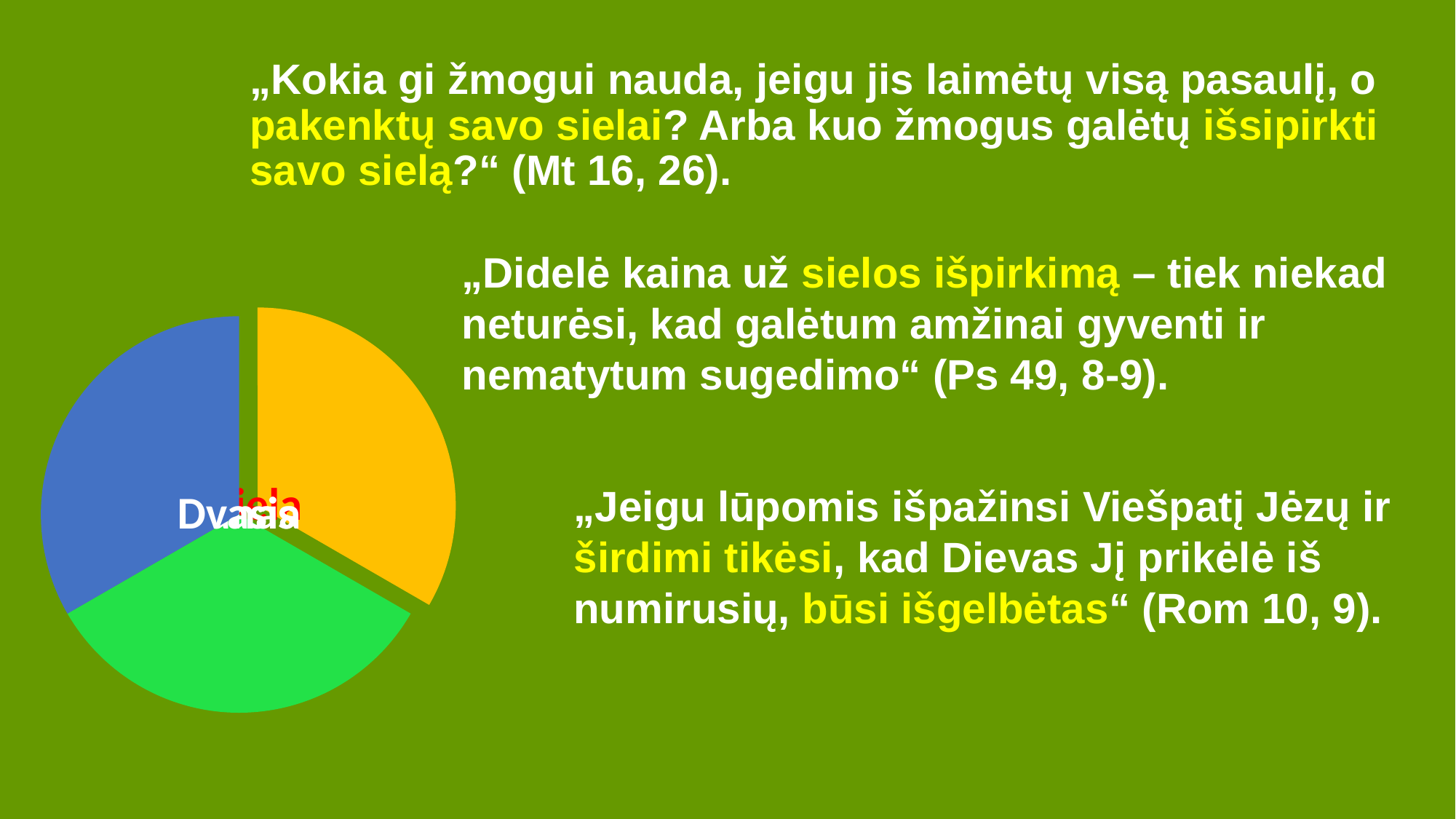

# „Kokia gi žmogui nauda, jeigu jis laimėtų visą pasaulį, o pakenktų savo sielai? Arba kuo žmogus galėtų išsipirkti savo sielą?“ (Mt 16, 26).
„Didelė kaina už sielos išpirkimą – tiek niekad neturėsi, kad galėtum amžinai gyventi ir nematytum sugedimo“ (Ps 49, 8-9).
Siela
Kūnas
Dvasia
„Jeigu lūpomis išpažinsi Viešpatį Jėzų ir širdimi tikėsi, kad Dievas Jį prikėlė iš numirusių, būsi išgelbėtas“ (Rom 10, 9).